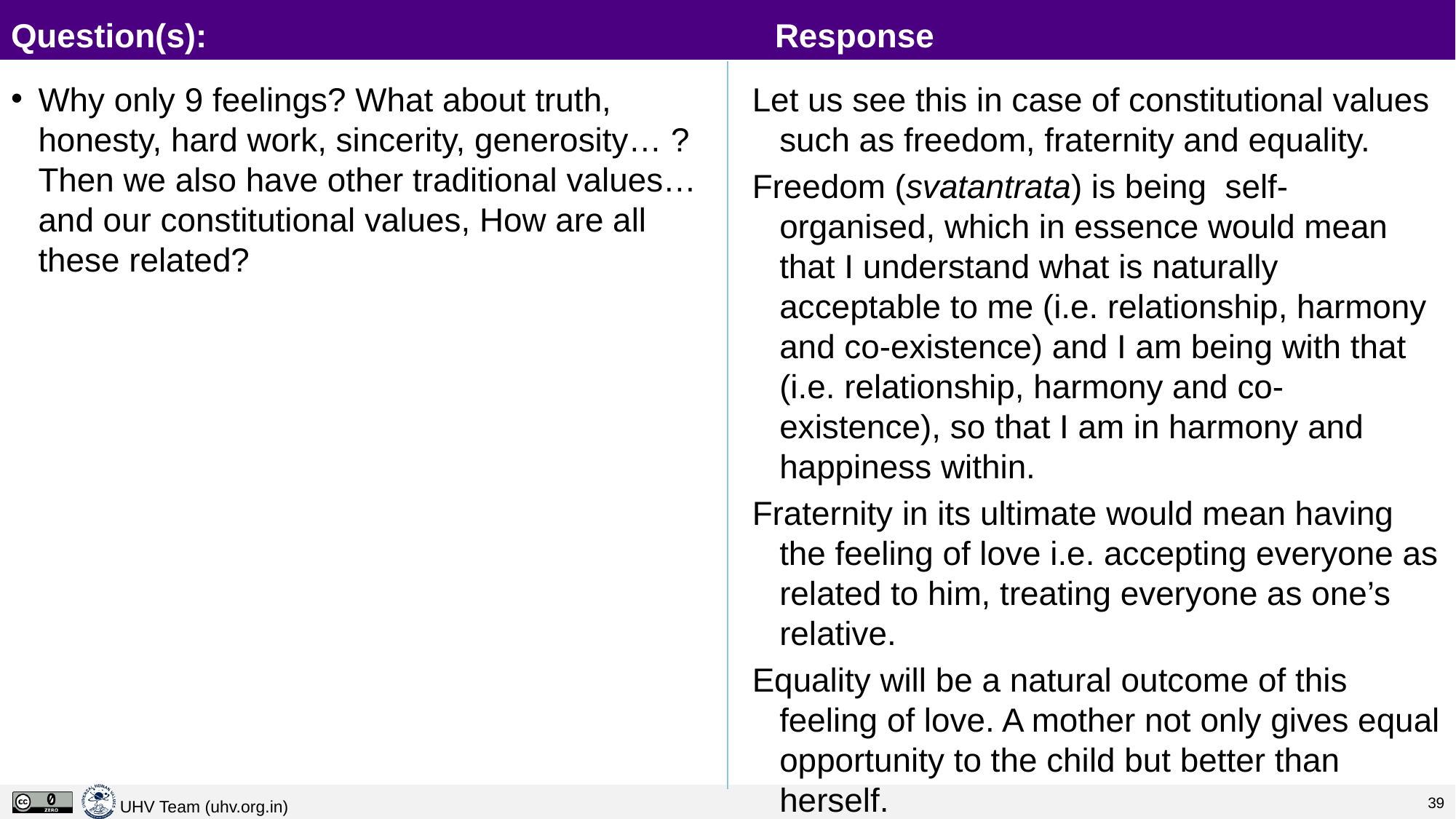

# Question(s):						Response
Why only 9 feelings? What about truth, honesty, hard work, sincerity, generosity… ? Then we also have other traditional values… and our constitutional values, How are all these related?

Let us see this in case of constitutional values such as freedom, fraternity and equality.
Freedom (svatantrata) is being  self- organised, which in essence would mean that I understand what is naturally acceptable to me (i.e. relationship, harmony and co-existence) and I am being with that (i.e. relationship, harmony and co-existence), so that I am in harmony and happiness within.
Fraternity in its ultimate would mean having the feeling of love i.e. accepting everyone as related to him, treating everyone as one’s relative.
Equality will be a natural outcome of this feeling of love. A mother not only gives equal opportunity to the child but better than herself.